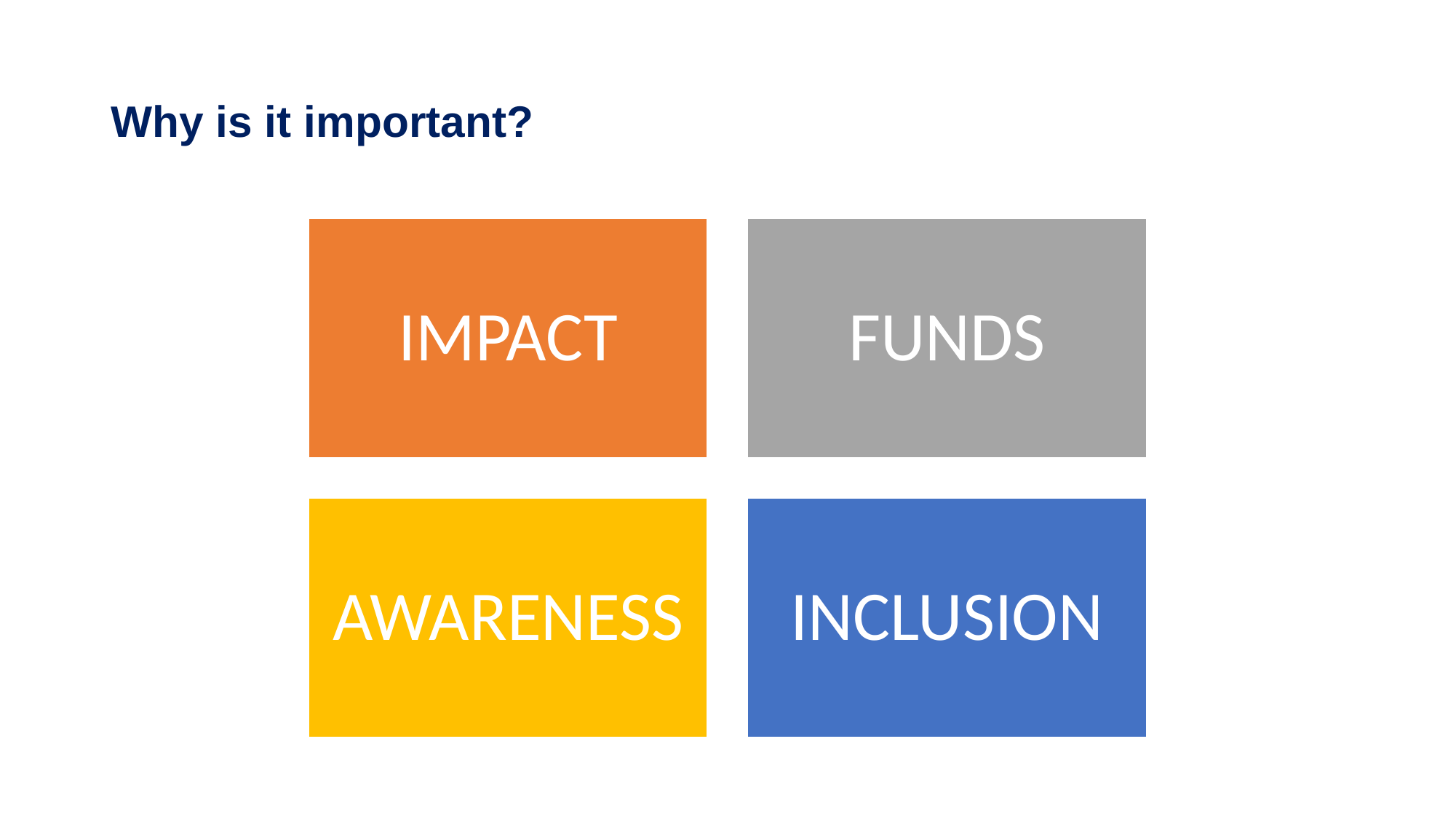

# Why is it important?
IMPACT
FUNDS
AWARENESS
INCLUSION